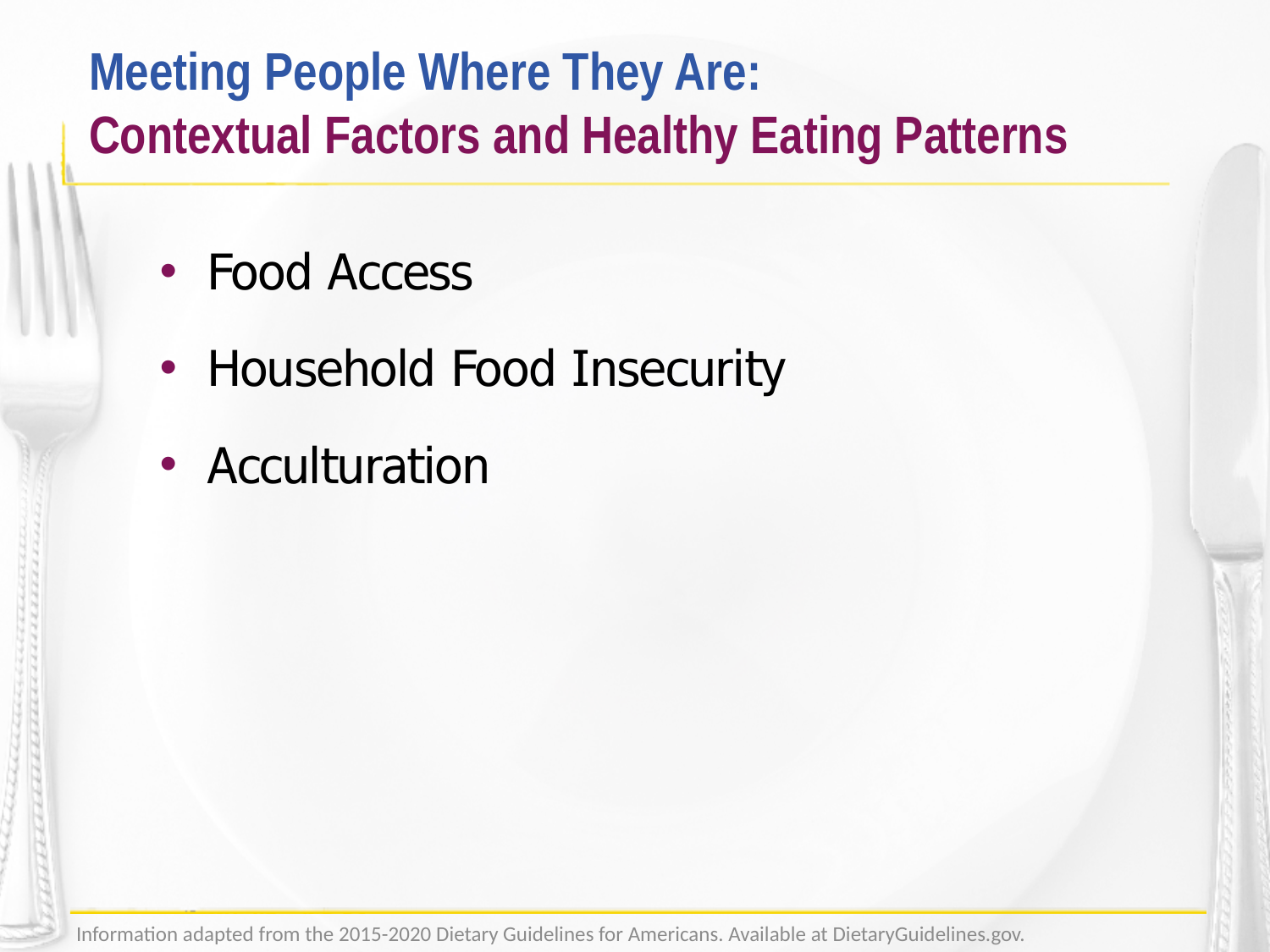

# Meeting People Where They Are: Contextual Factors and Healthy Eating Patterns
Food Access
Household Food Insecurity
Acculturation